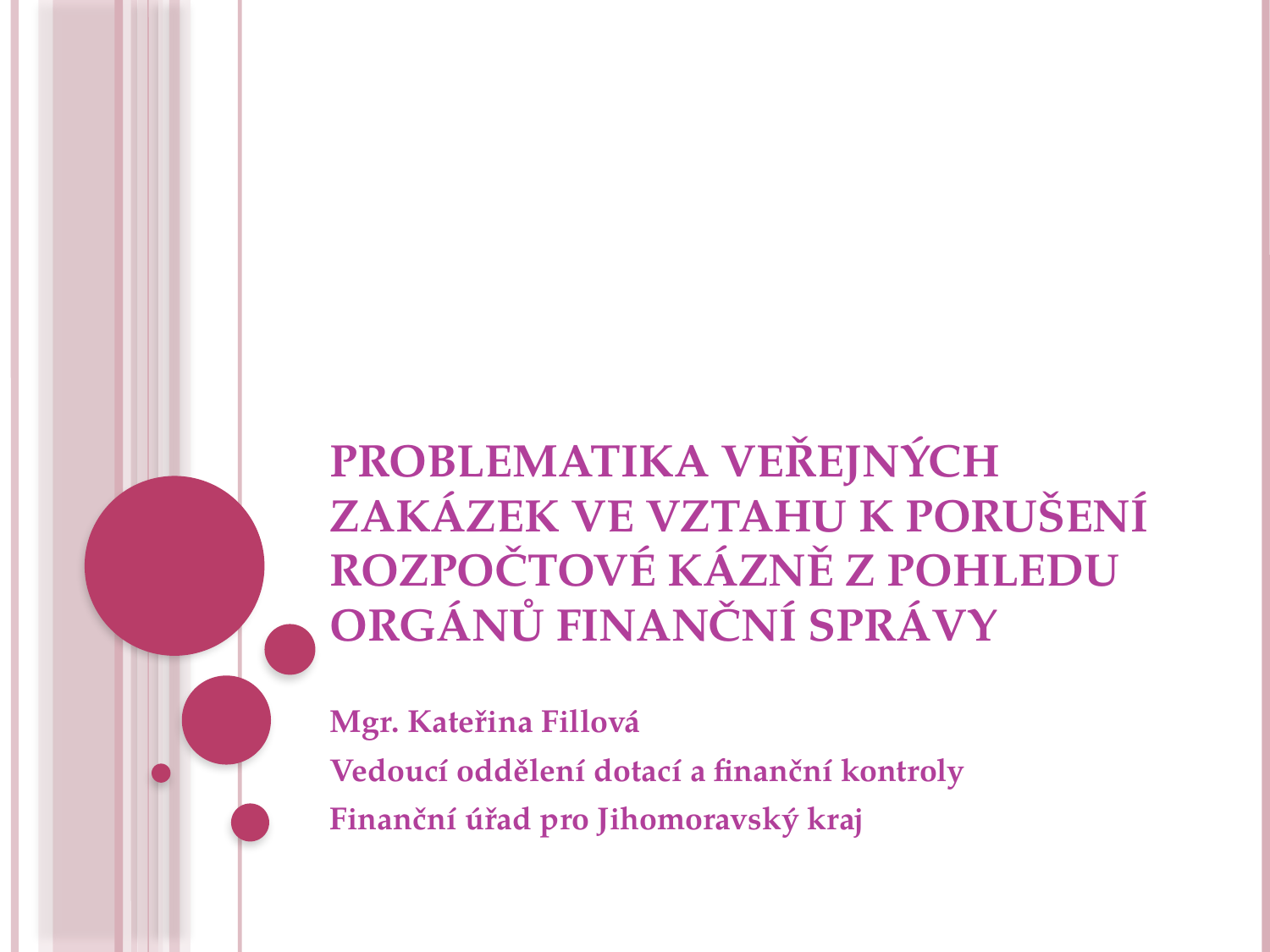

# Problematika veřejných zakázek ve vztahu k porušení rozpočtové kázně z pohledu orgánů Finanční správy
Mgr. Kateřina Fillová
Vedoucí oddělení dotací a finanční kontroly
Finanční úřad pro Jihomoravský kraj